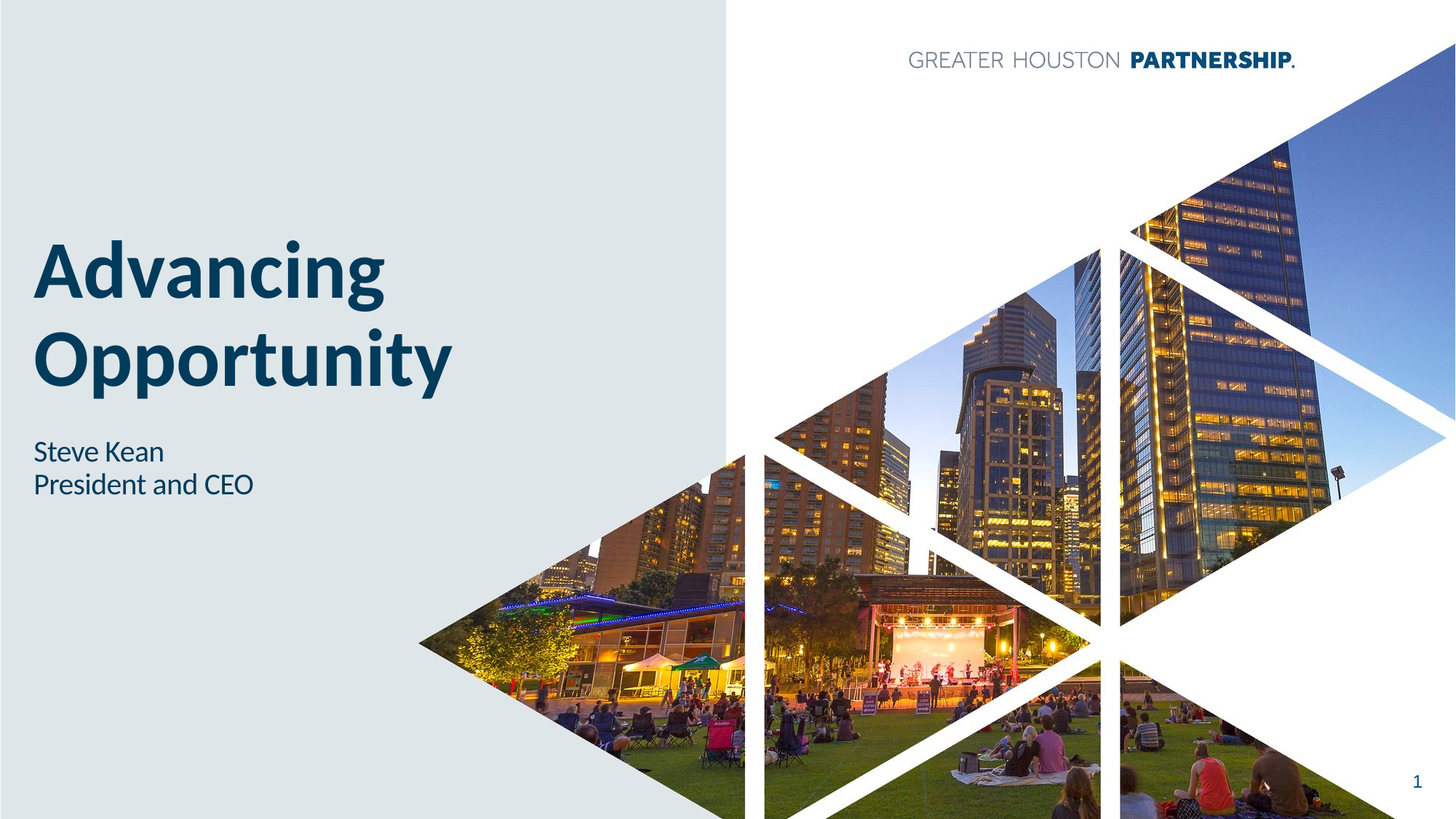

# Advancing Opportunity
Steve Kean
President and CEO
1